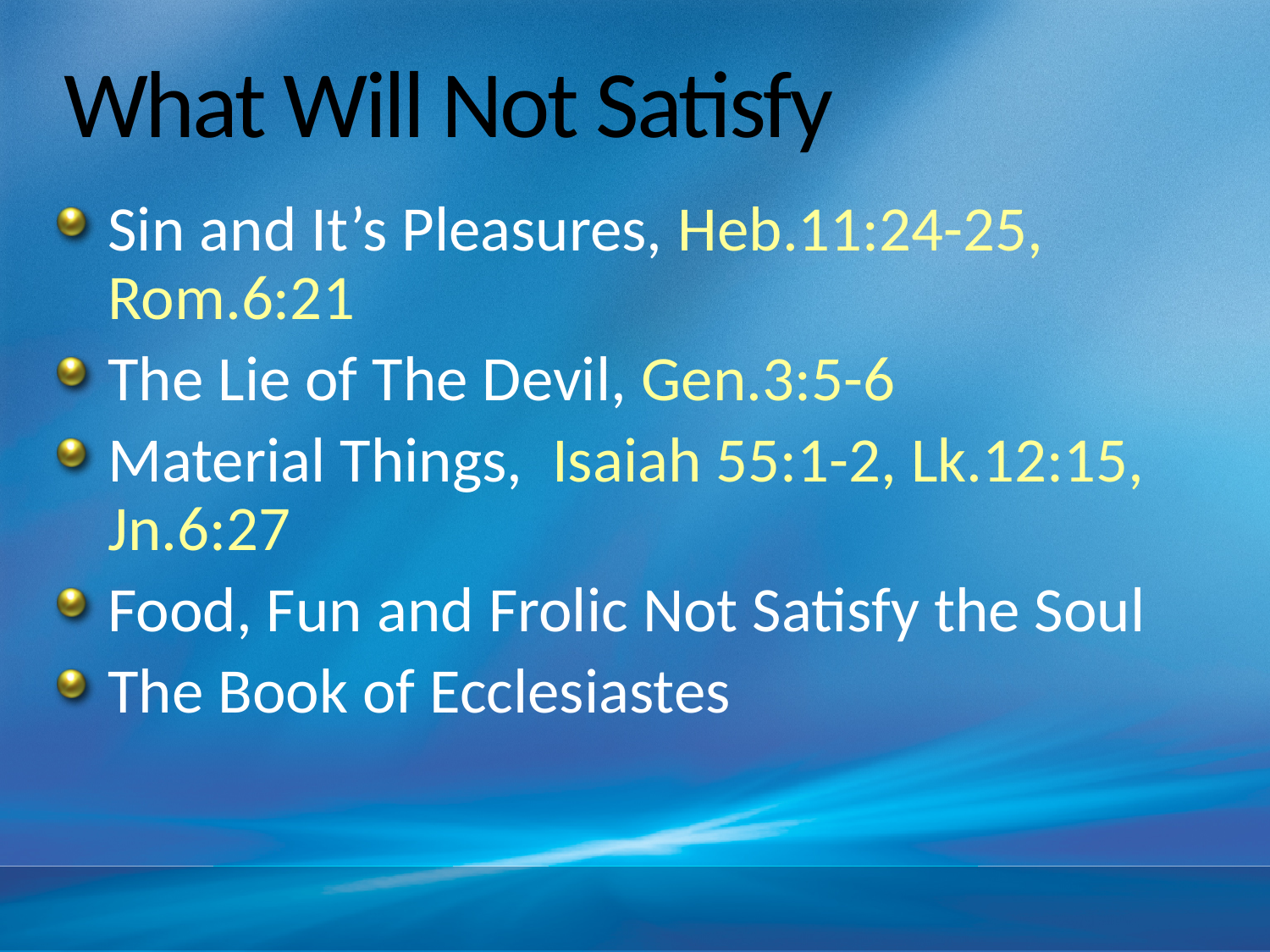

# What Will Not Satisfy
Sin and It’s Pleasures, Heb.11:24-25, Rom.6:21
The Lie of The Devil, Gen.3:5-6
Material Things,  Isaiah 55:1-2, Lk.12:15, Jn.6:27
Food, Fun and Frolic Not Satisfy the Soul
The Book of Ecclesiastes